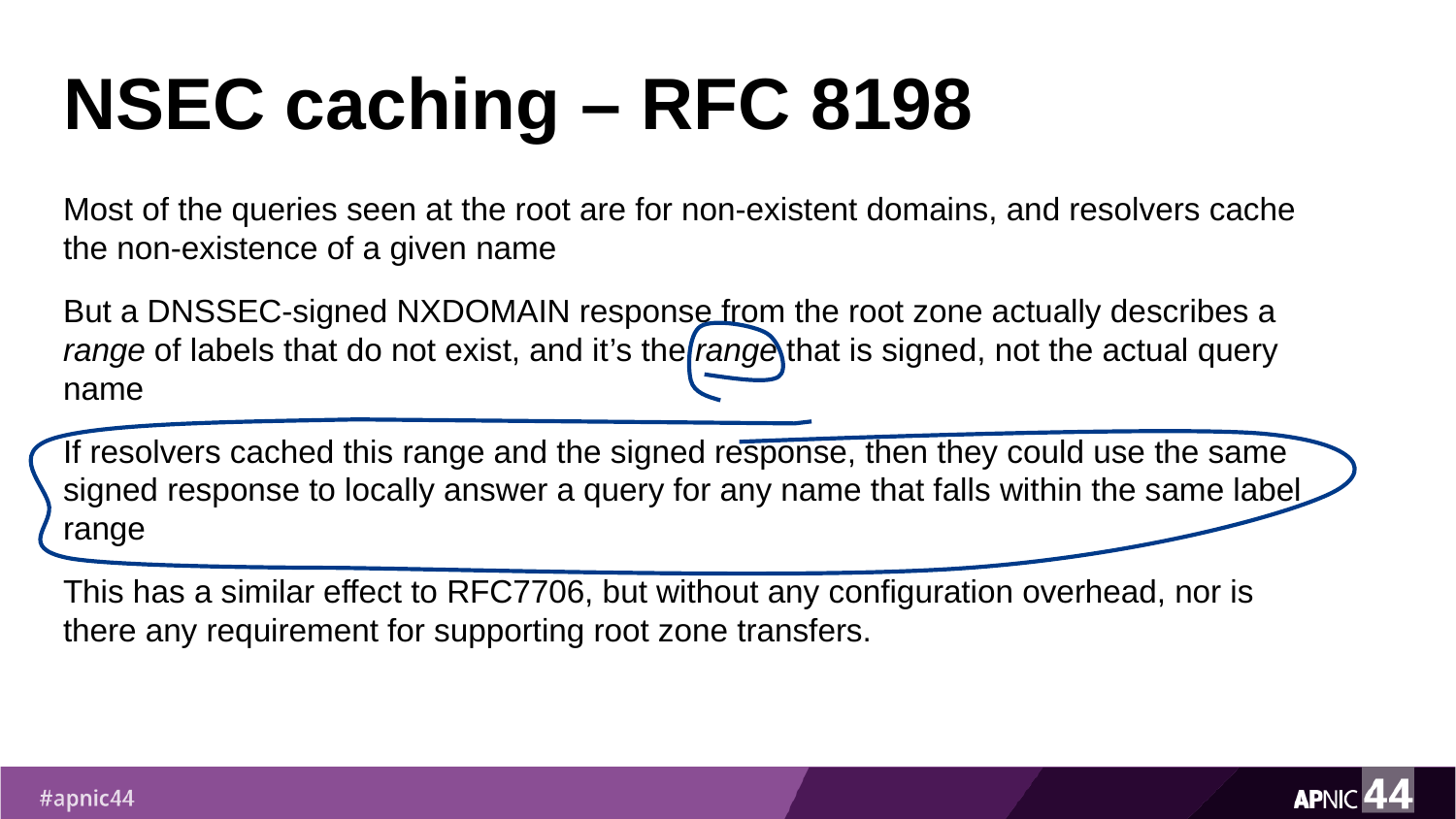

# NSEC caching – RFC 8198
Most of the queries seen at the root are for non-existent domains, and resolvers cache the non-existence of a given name
But a DNSSEC-signed NXDOMAIN response from the root zone actually describes a range of labels that do not exist, and it’s the range that is signed, not the actual query name
If resolvers cached this range and the signed response, then they could use the same signed response to locally answer a query for any name that falls within the same label range
This has a similar effect to RFC7706, but without any configuration overhead, nor is there any requirement for supporting root zone transfers.